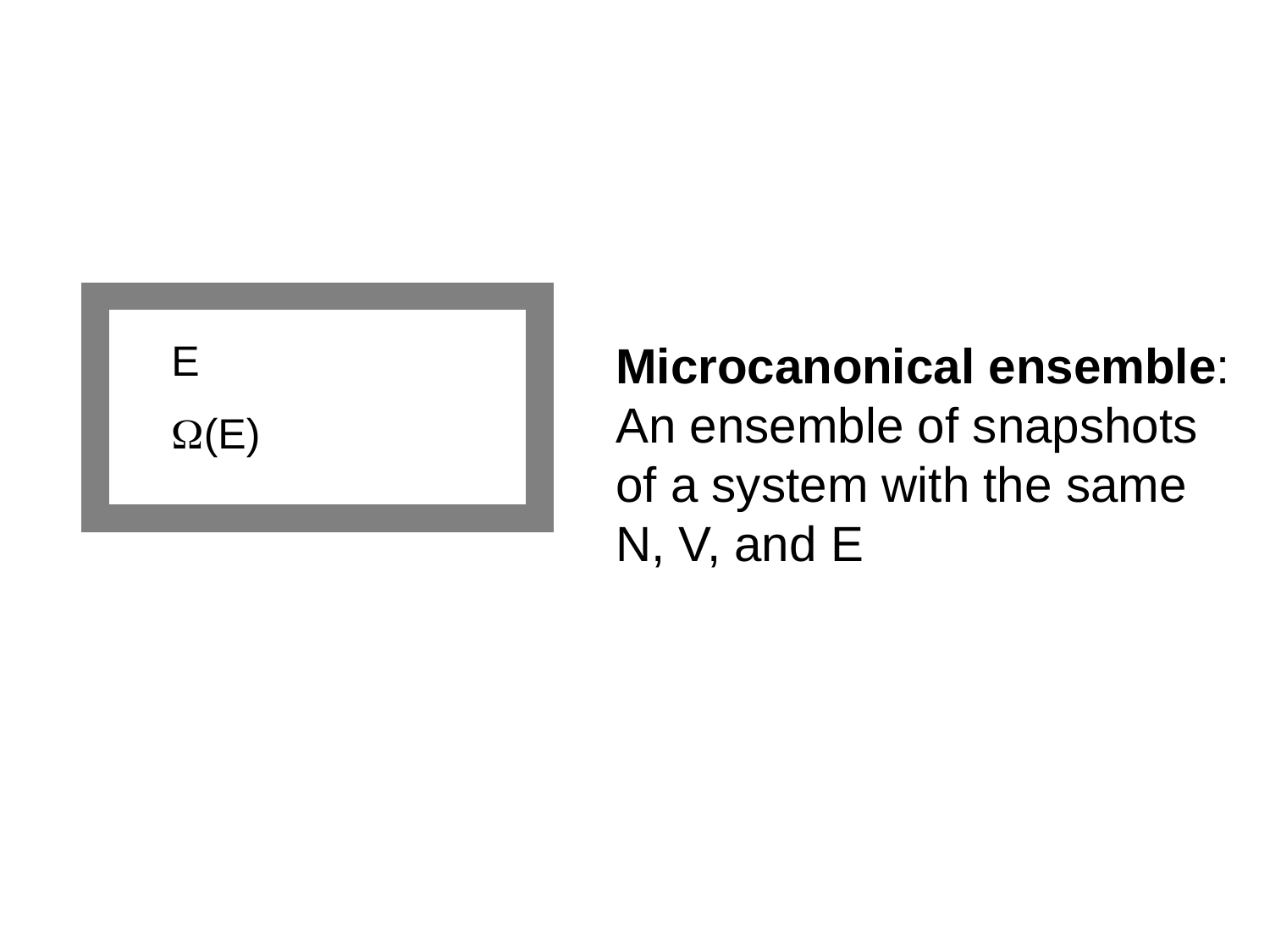

E
Ω(E)
Microcanonical ensemble: An ensemble of snapshots of a system with the same N, V, and E